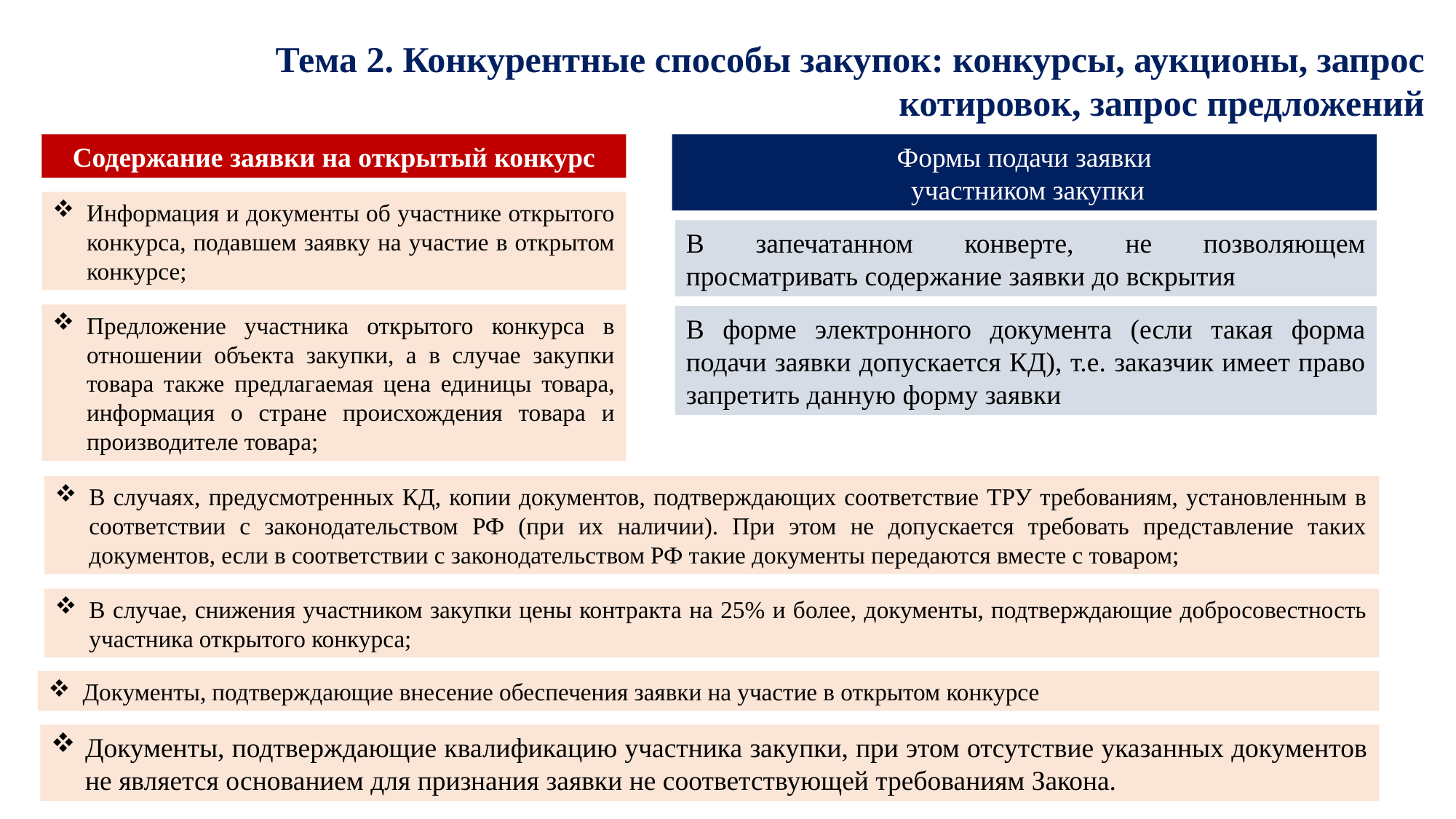

Тема 2. Конкурентные способы закупок: конкурсы, аукционы, запрос котировок, запрос предложений
Формы подачи заявки
 участником закупки
Содержание заявки на открытый конкурс
Информация и документы об участнике открытого конкурса, подавшем заявку на участие в открытом конкурсе;
В запечатанном конверте, не позволяющем просматривать содержание заявки до вскрытия
Предложение участника открытого конкурса в отношении объекта закупки, а в случае закупки товара также предлагаемая цена единицы товара, информация о стране происхождения товара и производителе товара;
В форме электронного документа (если такая форма подачи заявки допускается КД), т.е. заказчик имеет право запретить данную форму заявки
В случаях, предусмотренных КД, копии документов, подтверждающих соответствие ТРУ требованиям, установленным в соответствии с законодательством РФ (при их наличии). При этом не допускается требовать представление таких документов, если в соответствии с законодательством РФ такие документы передаются вместе с товаром;
В случае, снижения участником закупки цены контракта на 25% и более, документы, подтверждающие добросовестность участника открытого конкурса;
Документы, подтверждающие внесение обеспечения заявки на участие в открытом конкурсе
Документы, подтверждающие квалификацию участника закупки, при этом отсутствие указанных документов не является основанием для признания заявки не соответствующей требованиям Закона.